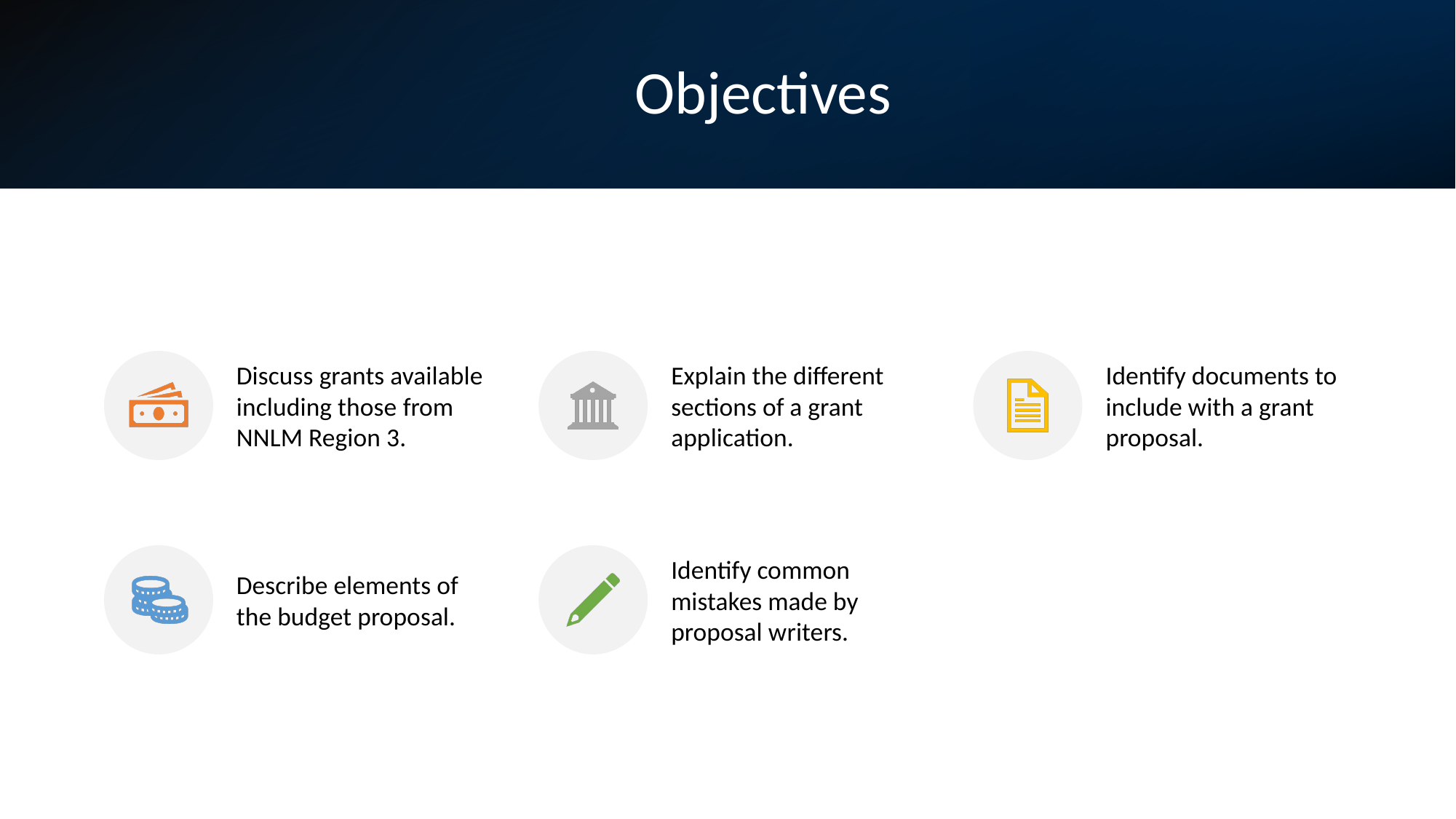

# Objectives
Discuss grants available including those from NNLM Region 3.
Explain the different sections of a grant application.
Identify documents to include with a grant proposal.
Describe elements of the budget proposal.
Identify common mistakes made by proposal writers.